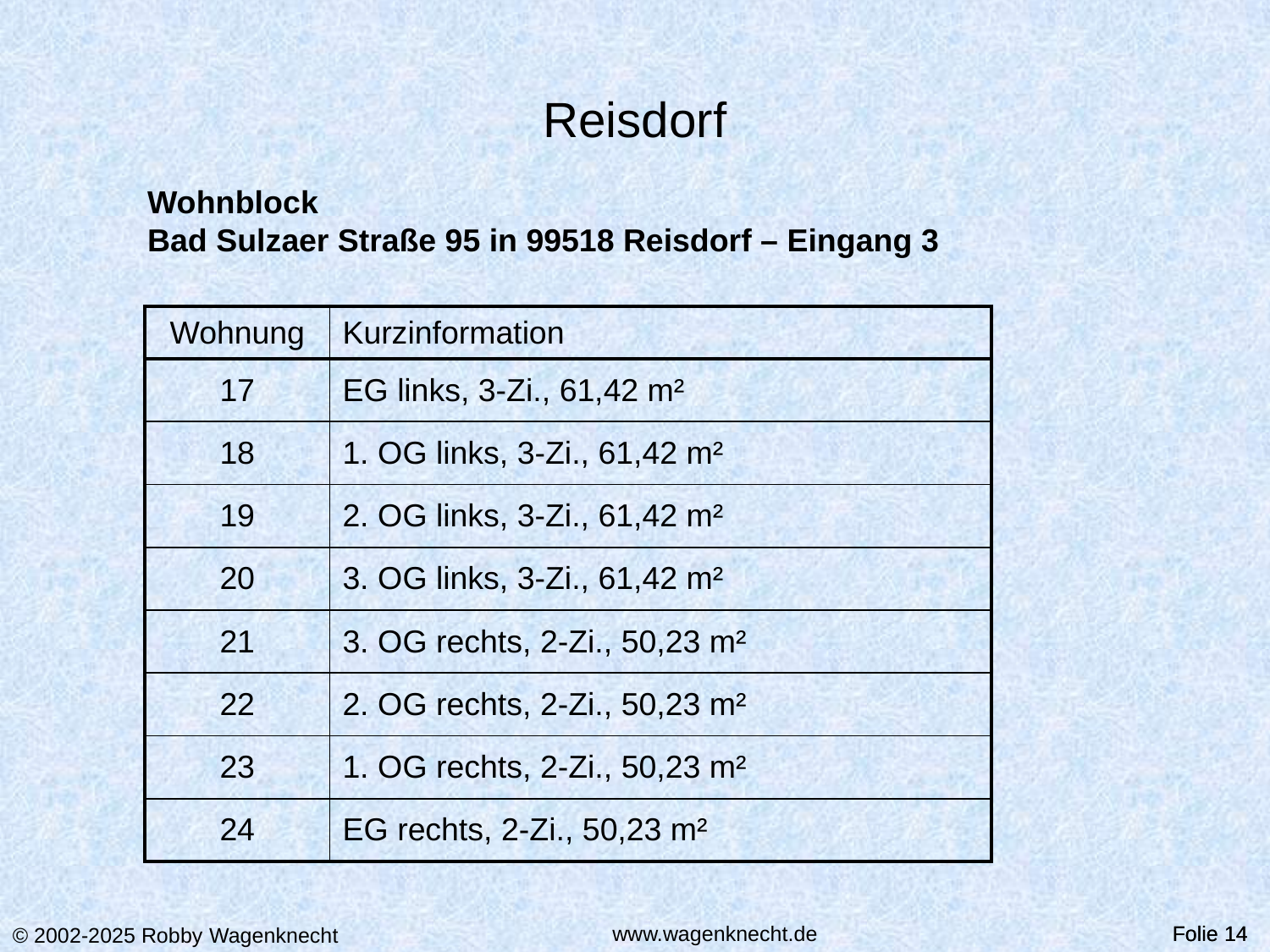

# Reisdorf
Wohnblock
Bad Sulzaer Straße 95 in 99518 Reisdorf – Eingang 3
| Wohnung | Kurzinformation |
| --- | --- |
| 17 | EG links, 3-Zi., 61,42 m² |
| 18 | 1. OG links, 3-Zi., 61,42 m² |
| 19 | 2. OG links, 3-Zi., 61,42 m² |
| 20 | 3. OG links, 3-Zi., 61,42 m² |
| 21 | 3. OG rechts, 2-Zi., 50,23 m² |
| 22 | 2. OG rechts, 2-Zi., 50,23 m² |
| 23 | 1. OG rechts, 2-Zi., 50,23 m² |
| 24 | EG rechts, 2-Zi., 50,23 m² |
Folie 14